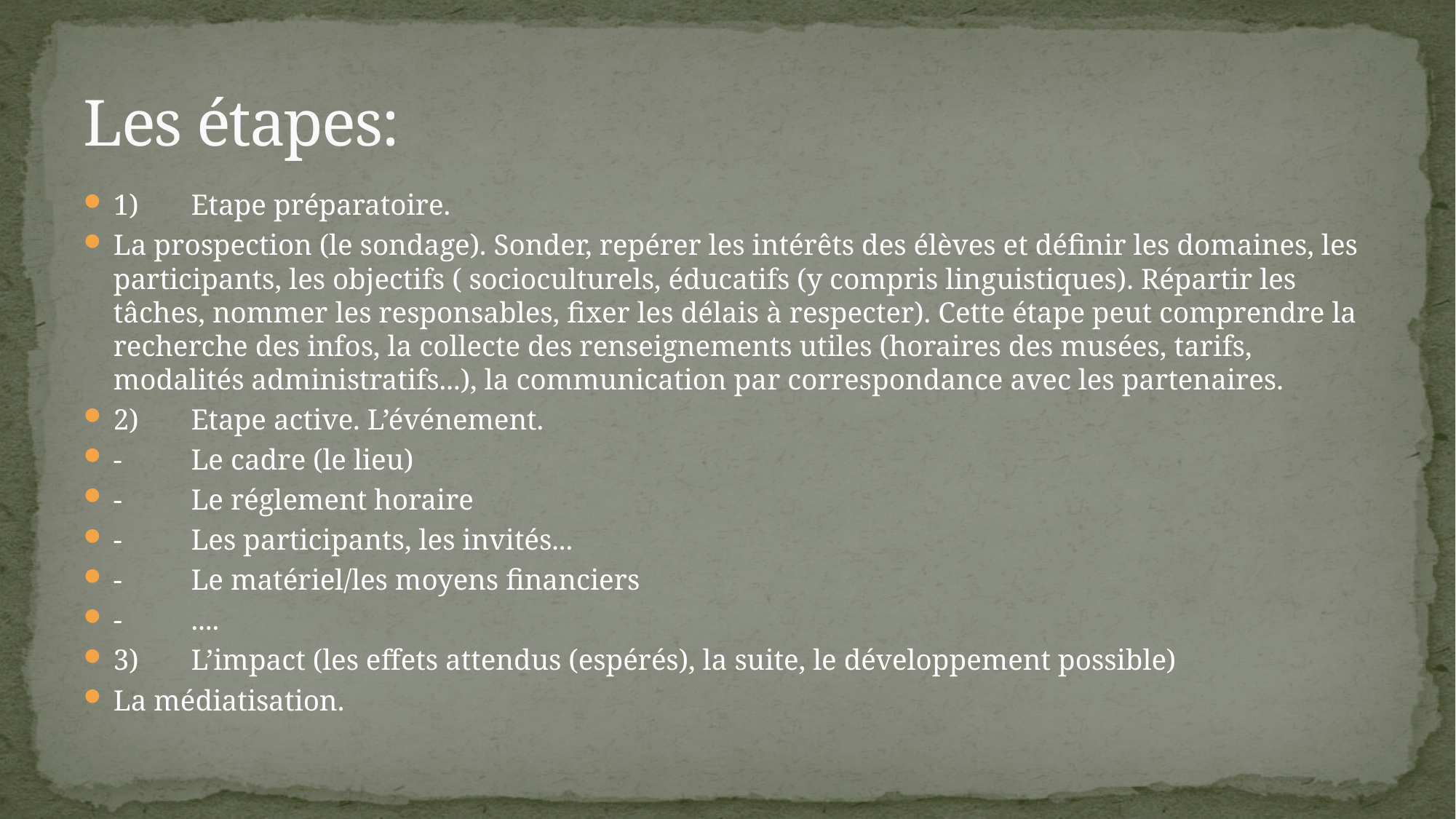

# Les étapes:
1)	Etape préparatoire.
La prospection (le sondage). Sonder, repérer les intérêts des élèves et définir les domaines, les participants, les objectifs ( socioculturels, éducatifs (y compris linguistiques). Répartir les tâches, nommer les responsables, fixer les délais à respecter). Cette étape peut comprendre la recherche des infos, la collecte des renseignements utiles (horaires des musées, tarifs, modalités administratifs...), la communication par correspondance avec les partenaires.
2)	Etape active. L’événement.
-	Le cadre (le lieu)
-	Le réglement horaire
-	Les participants, les invités...
-	Le matériel/les moyens financiers
-	....
3)	L’impact (les effets attendus (espérés), la suite, le développement possible)
La médiatisation.